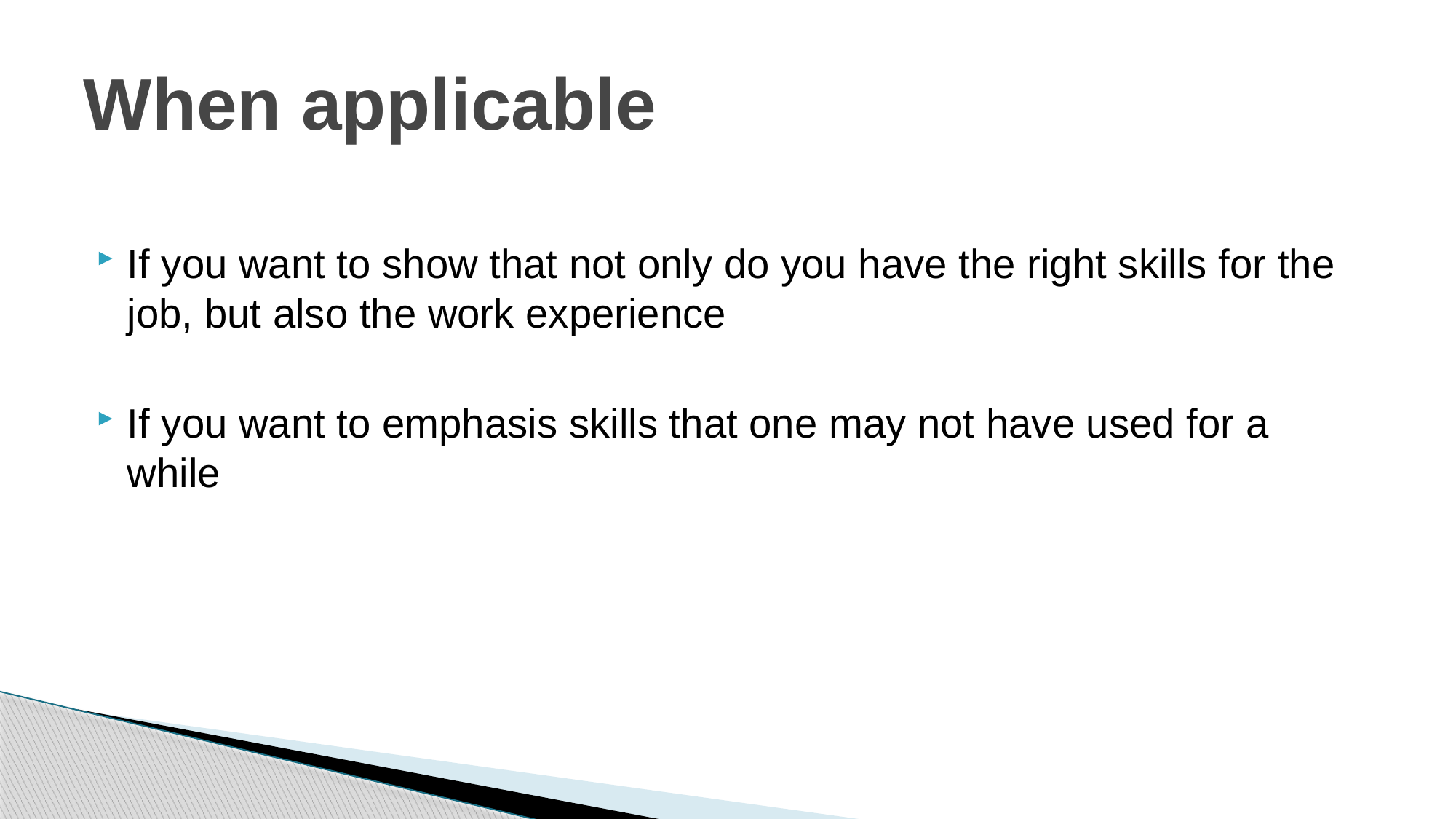

# When applicable

If you want to show that not only do you have the right skills for the job, but also the work experience

If you want to emphasis skills that one may not have used for a while